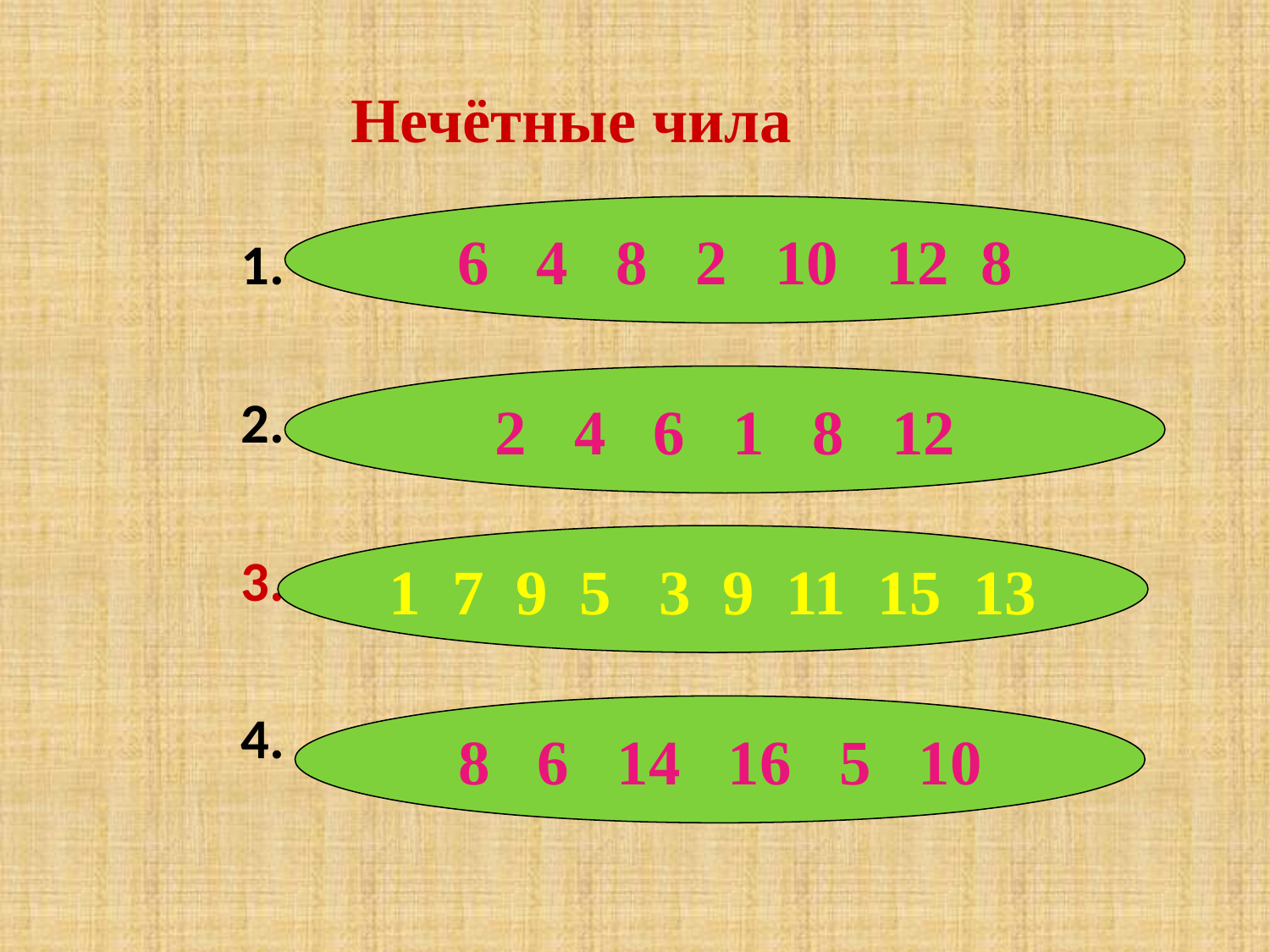

Нечётные чила
6   4   8   2   10   12  8
1.

2.

3.

4.
2   4   6   1   8   12
1  7  9  5   3  9  11  15  13
8   6   14   16   5   10